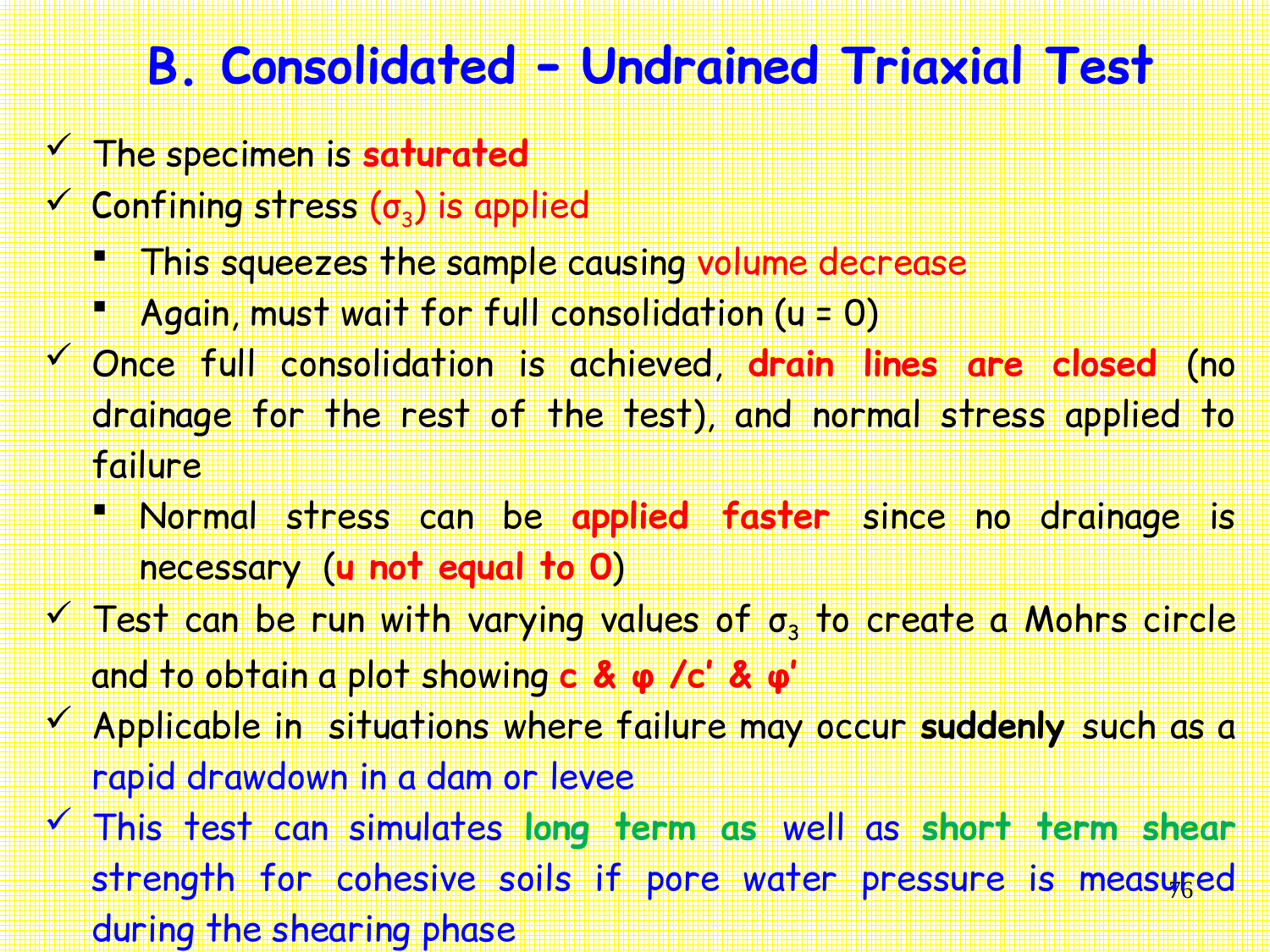

B. Consolidated – Undrained Triaxial Test
The specimen is saturated
Confining stress (σ3) is applied
This squeezes the sample causing volume decrease
Again, must wait for full consolidation (u = 0)
Once full consolidation is achieved, drain lines are closed (no drainage for the rest of the test), and normal stress applied to failure
Normal stress can be applied faster since no drainage is necessary  (u not equal to 0)
Test can be run with varying values of σ3 to create a Mohrs circle and to obtain a plot showing c & φ /c’ & φ’
Applicable in  situations where failure may occur suddenly such as a rapid drawdown in a dam or levee
This test can simulates long term as well as short term shear strength for cohesive soils if pore water pressure is measured during the shearing phase
76